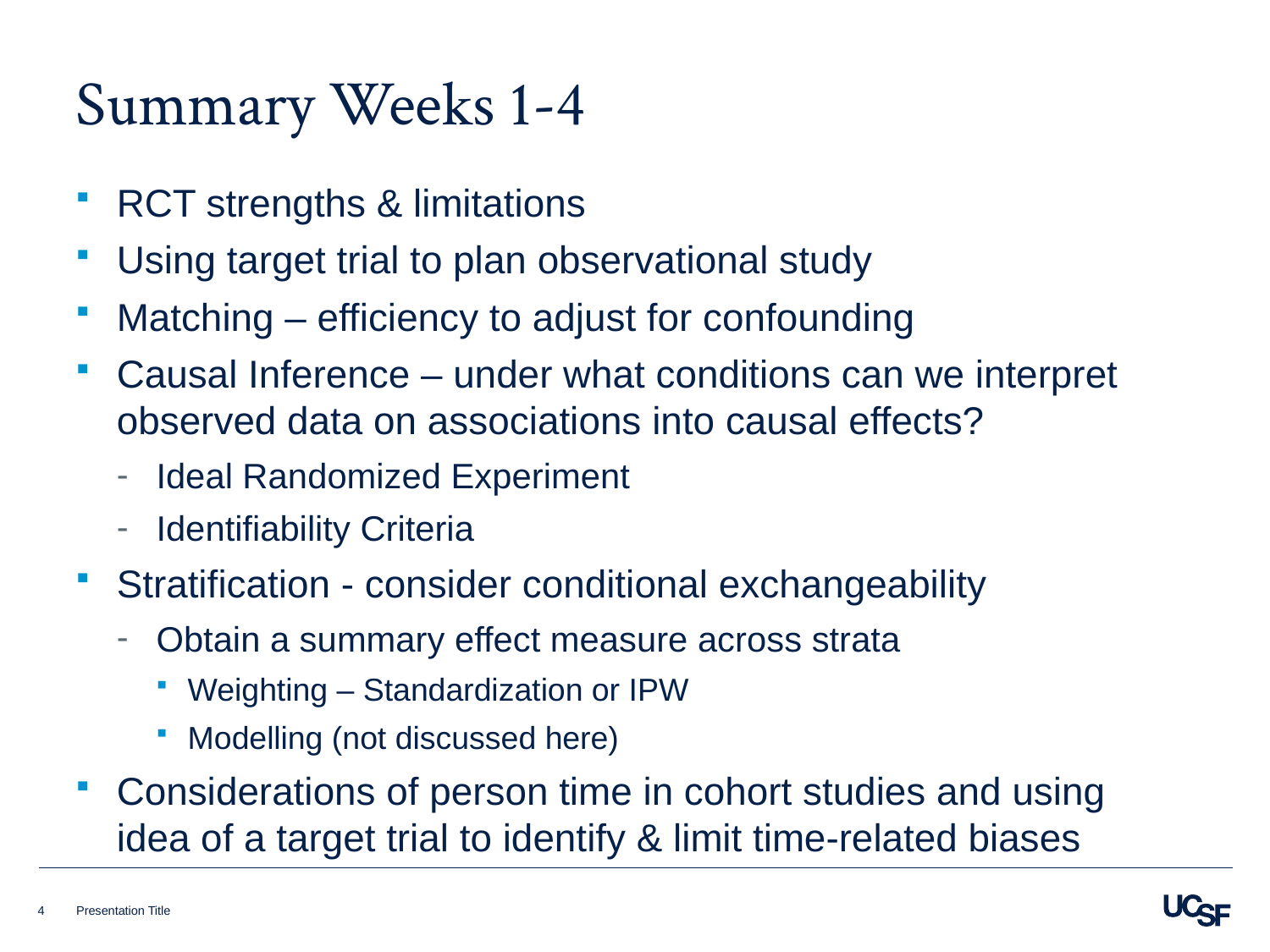

# Summary Weeks 1-4
RCT strengths & limitations
Using target trial to plan observational study
Matching – efficiency to adjust for confounding
Causal Inference – under what conditions can we interpret observed data on associations into causal effects?
Ideal Randomized Experiment
Identifiability Criteria
Stratification - consider conditional exchangeability
Obtain a summary effect measure across strata
Weighting – Standardization or IPW
Modelling (not discussed here)
Considerations of person time in cohort studies and using idea of a target trial to identify & limit time-related biases
4
Presentation Title